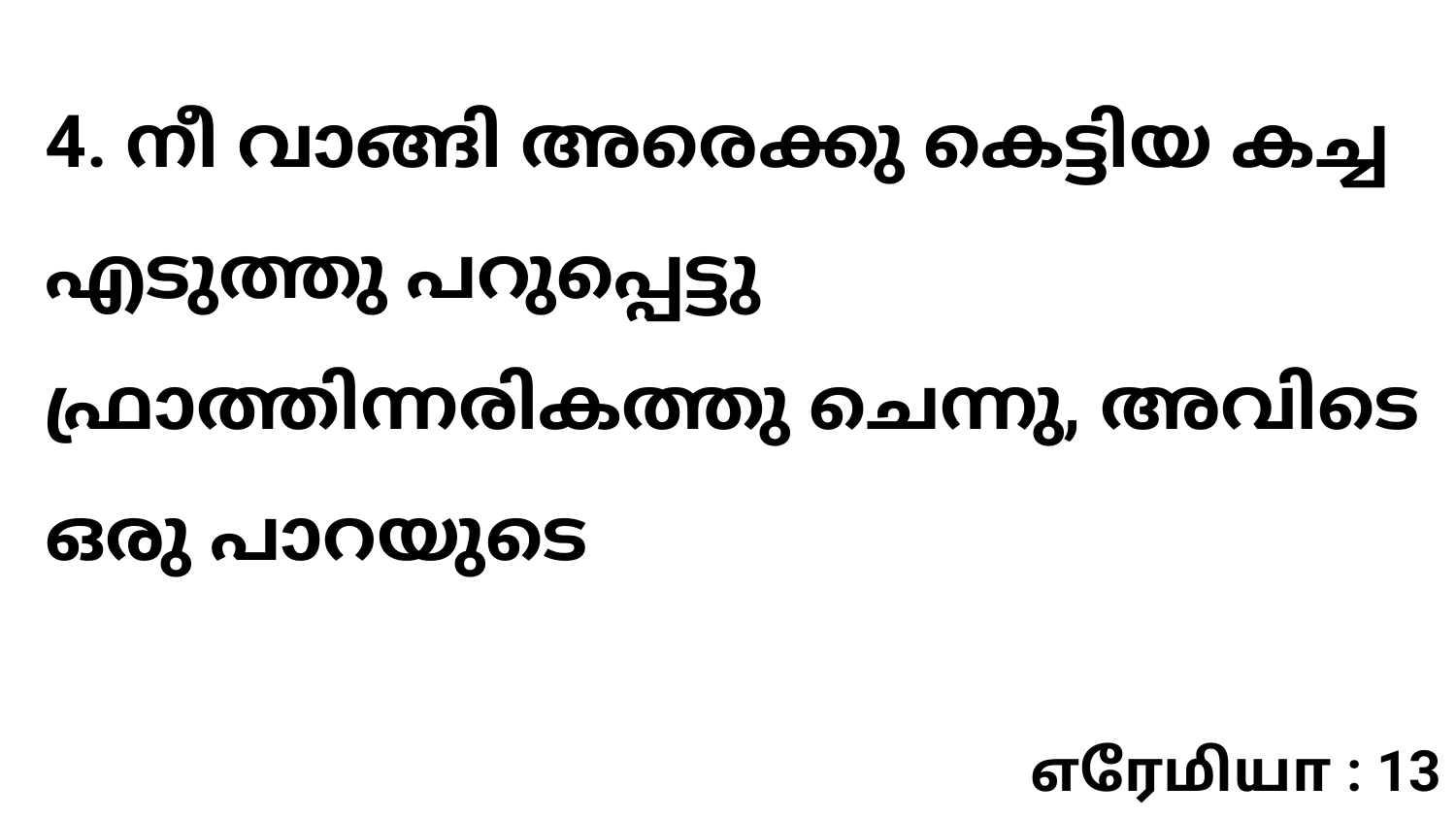

4. നീ വാങ്ങി അരെക്കു കെട്ടിയ കച്ച എടുത്തു പറുപ്പെട്ടു ഫ്രാത്തിന്നരികത്തു ചെന്നു, അവിടെ ഒരു പാറയുടെ
எரேமியா : 13